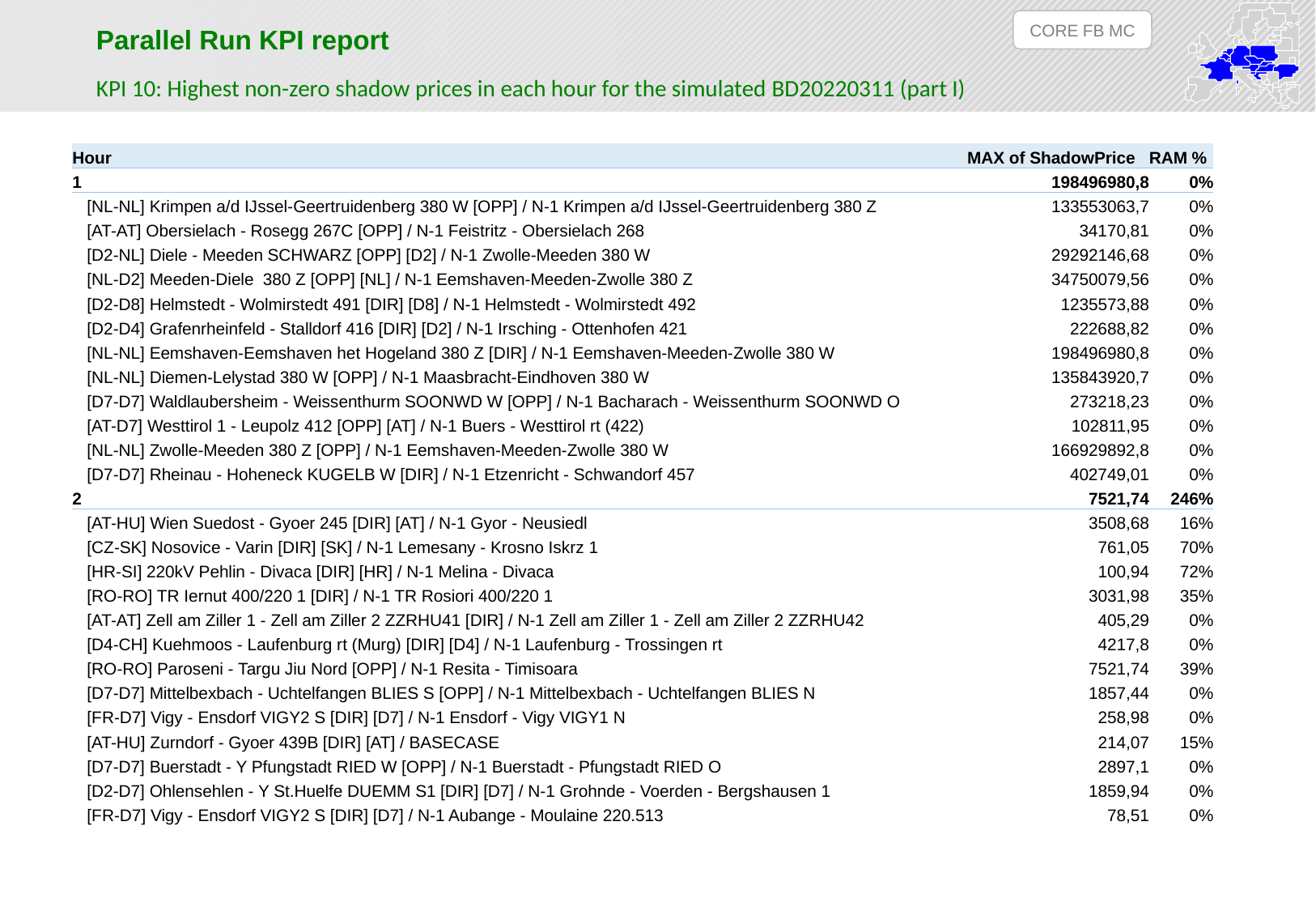

CORE FB MC
Parallel Run KPI report
KPI 10: Highest non-zero shadow prices in each hour for the simulated BD20220311 (part I)
| Hour | MAX of ShadowPrice | RAM % |
| --- | --- | --- |
| 1 | 198496980,8 | 0% |
| [NL-NL] Krimpen a/d IJssel-Geertruidenberg 380 W [OPP] / N-1 Krimpen a/d IJssel-Geertruidenberg 380 Z | 133553063,7 | 0% |
| [AT-AT] Obersielach - Rosegg 267C [OPP] / N-1 Feistritz - Obersielach 268 | 34170,81 | 0% |
| [D2-NL] Diele - Meeden SCHWARZ [OPP] [D2] / N-1 Zwolle-Meeden 380 W | 29292146,68 | 0% |
| [NL-D2] Meeden-Diele 380 Z [OPP] [NL] / N-1 Eemshaven-Meeden-Zwolle 380 Z | 34750079,56 | 0% |
| [D2-D8] Helmstedt - Wolmirstedt 491 [DIR] [D8] / N-1 Helmstedt - Wolmirstedt 492 | 1235573,88 | 0% |
| [D2-D4] Grafenrheinfeld - Stalldorf 416 [DIR] [D2] / N-1 Irsching - Ottenhofen 421 | 222688,82 | 0% |
| [NL-NL] Eemshaven-Eemshaven het Hogeland 380 Z [DIR] / N-1 Eemshaven-Meeden-Zwolle 380 W | 198496980,8 | 0% |
| [NL-NL] Diemen-Lelystad 380 W [OPP] / N-1 Maasbracht-Eindhoven 380 W | 135843920,7 | 0% |
| [D7-D7] Waldlaubersheim - Weissenthurm SOONWD W [OPP] / N-1 Bacharach - Weissenthurm SOONWD O | 273218,23 | 0% |
| [AT-D7] Westtirol 1 - Leupolz 412 [OPP] [AT] / N-1 Buers - Westtirol rt (422) | 102811,95 | 0% |
| [NL-NL] Zwolle-Meeden 380 Z [OPP] / N-1 Eemshaven-Meeden-Zwolle 380 W | 166929892,8 | 0% |
| [D7-D7] Rheinau - Hoheneck KUGELB W [DIR] / N-1 Etzenricht - Schwandorf 457 | 402749,01 | 0% |
| 2 | 7521,74 | 246% |
| [AT-HU] Wien Suedost - Gyoer 245 [DIR] [AT] / N-1 Gyor - Neusiedl | 3508,68 | 16% |
| [CZ-SK] Nosovice - Varin [DIR] [SK] / N-1 Lemesany - Krosno Iskrz 1 | 761,05 | 70% |
| [HR-SI] 220kV Pehlin - Divaca [DIR] [HR] / N-1 Melina - Divaca | 100,94 | 72% |
| [RO-RO] TR Iernut 400/220 1 [DIR] / N-1 TR Rosiori 400/220 1 | 3031,98 | 35% |
| [AT-AT] Zell am Ziller 1 - Zell am Ziller 2 ZZRHU41 [DIR] / N-1 Zell am Ziller 1 - Zell am Ziller 2 ZZRHU42 | 405,29 | 0% |
| [D4-CH] Kuehmoos - Laufenburg rt (Murg) [DIR] [D4] / N-1 Laufenburg - Trossingen rt | 4217,8 | 0% |
| [RO-RO] Paroseni - Targu Jiu Nord [OPP] / N-1 Resita - Timisoara | 7521,74 | 39% |
| [D7-D7] Mittelbexbach - Uchtelfangen BLIES S [OPP] / N-1 Mittelbexbach - Uchtelfangen BLIES N | 1857,44 | 0% |
| [FR-D7] Vigy - Ensdorf VIGY2 S [DIR] [D7] / N-1 Ensdorf - Vigy VIGY1 N | 258,98 | 0% |
| [AT-HU] Zurndorf - Gyoer 439B [DIR] [AT] / BASECASE | 214,07 | 15% |
| [D7-D7] Buerstadt - Y Pfungstadt RIED W [OPP] / N-1 Buerstadt - Pfungstadt RIED O | 2897,1 | 0% |
| [D2-D7] Ohlensehlen - Y St.Huelfe DUEMM S1 [DIR] [D7] / N-1 Grohnde - Voerden - Bergshausen 1 | 1859,94 | 0% |
| [FR-D7] Vigy - Ensdorf VIGY2 S [DIR] [D7] / N-1 Aubange - Moulaine 220.513 | 78,51 | 0% |